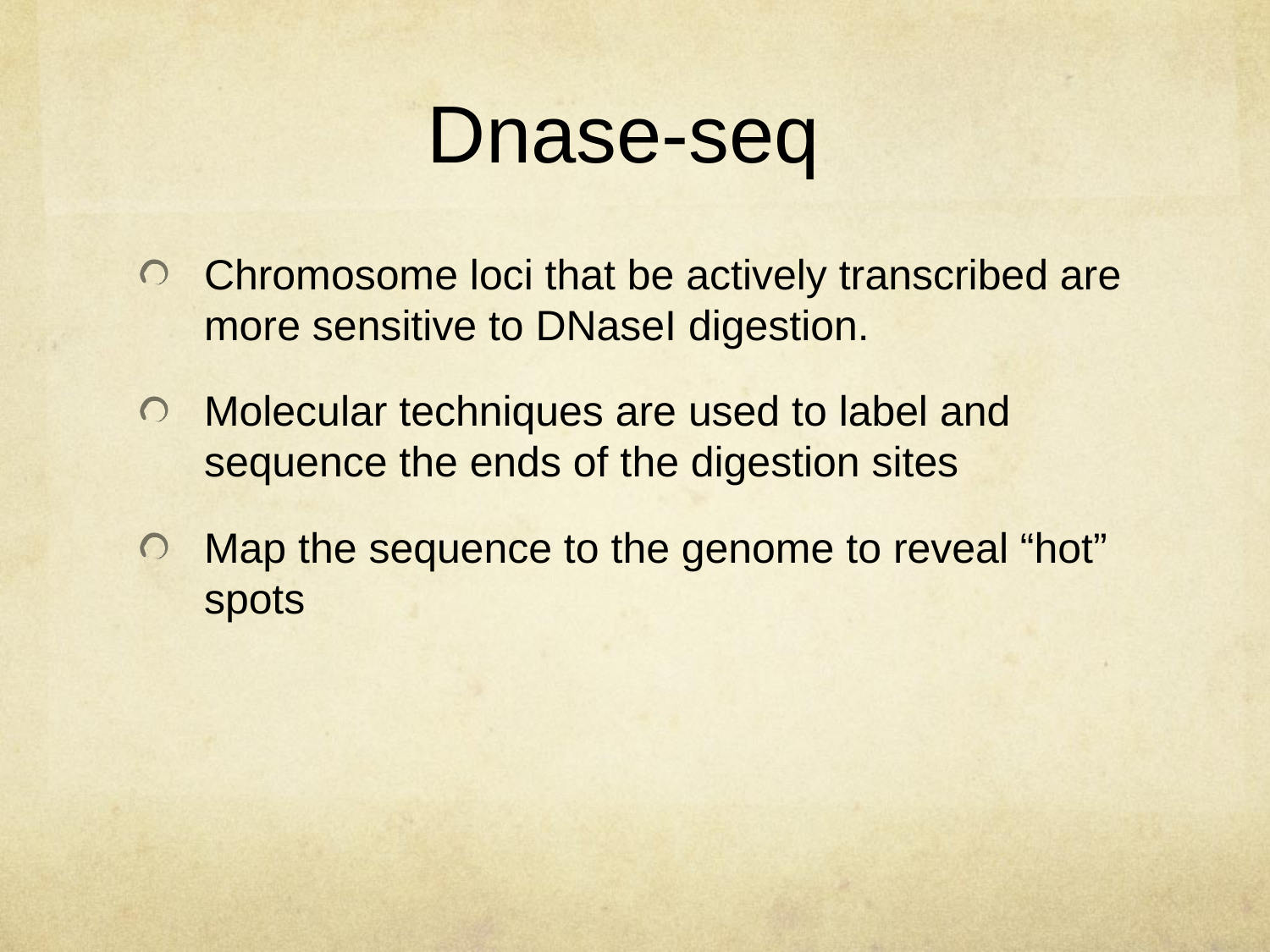

# Dnase-seq
Chromosome loci that be actively transcribed are more sensitive to DNaseI digestion.
Molecular techniques are used to label and sequence the ends of the digestion sites
Map the sequence to the genome to reveal “hot” spots